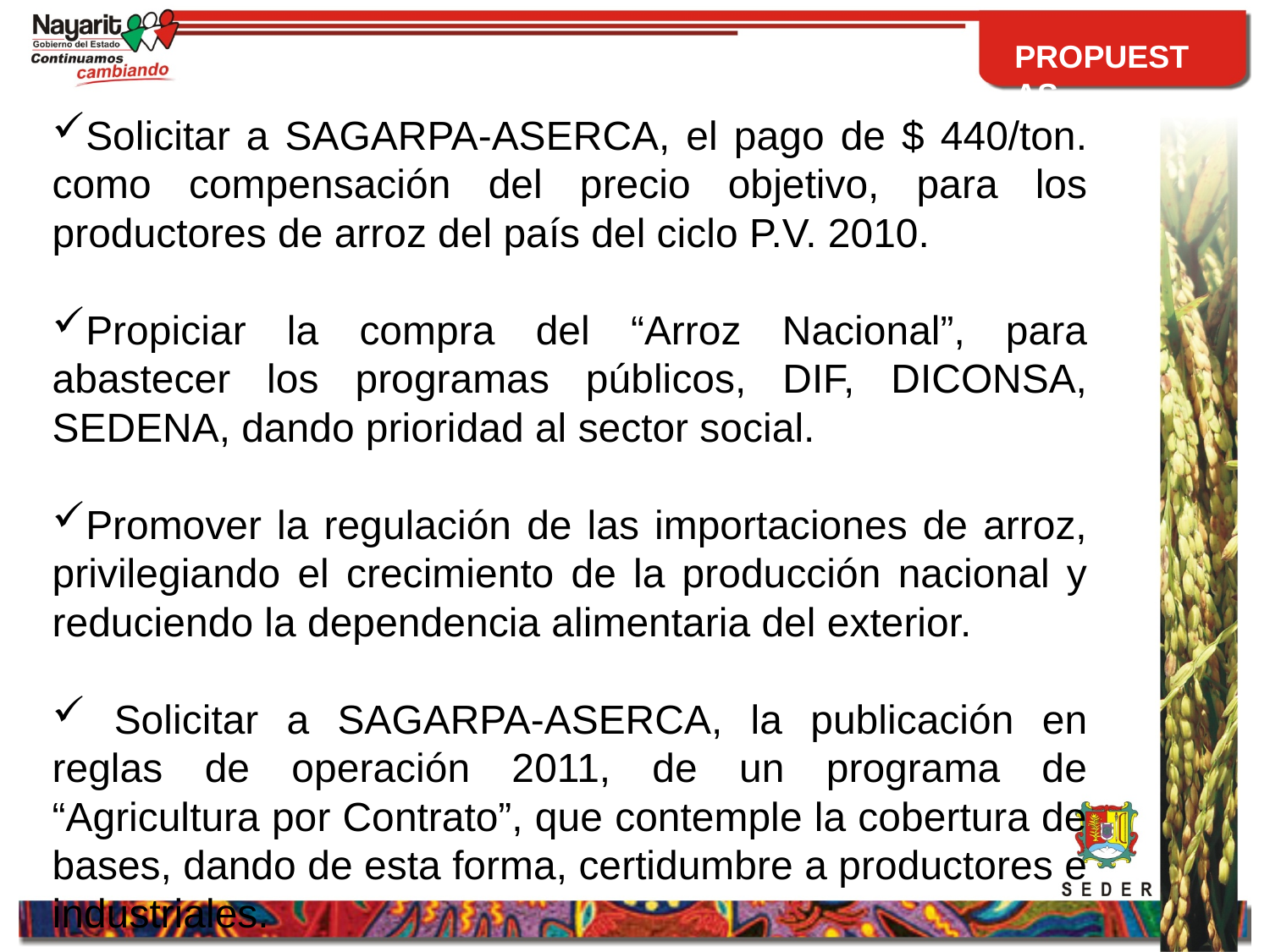

PROPUESTAS
Solicitar a SAGARPA-ASERCA, el pago de $ 440/ton. como compensación del precio objetivo, para los productores de arroz del país del ciclo P.V. 2010.

Propiciar la compra del “Arroz Nacional”, para abastecer los programas públicos, DIF, DICONSA, SEDENA, dando prioridad al sector social.

Promover la regulación de las importaciones de arroz, privilegiando el crecimiento de la producción nacional y reduciendo la dependencia alimentaria del exterior.

 Solicitar a SAGARPA-ASERCA, la publicación en reglas de operación 2011, de un programa de “Agricultura por Contrato”, que contemple la cobertura de bases, dando de esta forma, certidumbre a productores e industriales.